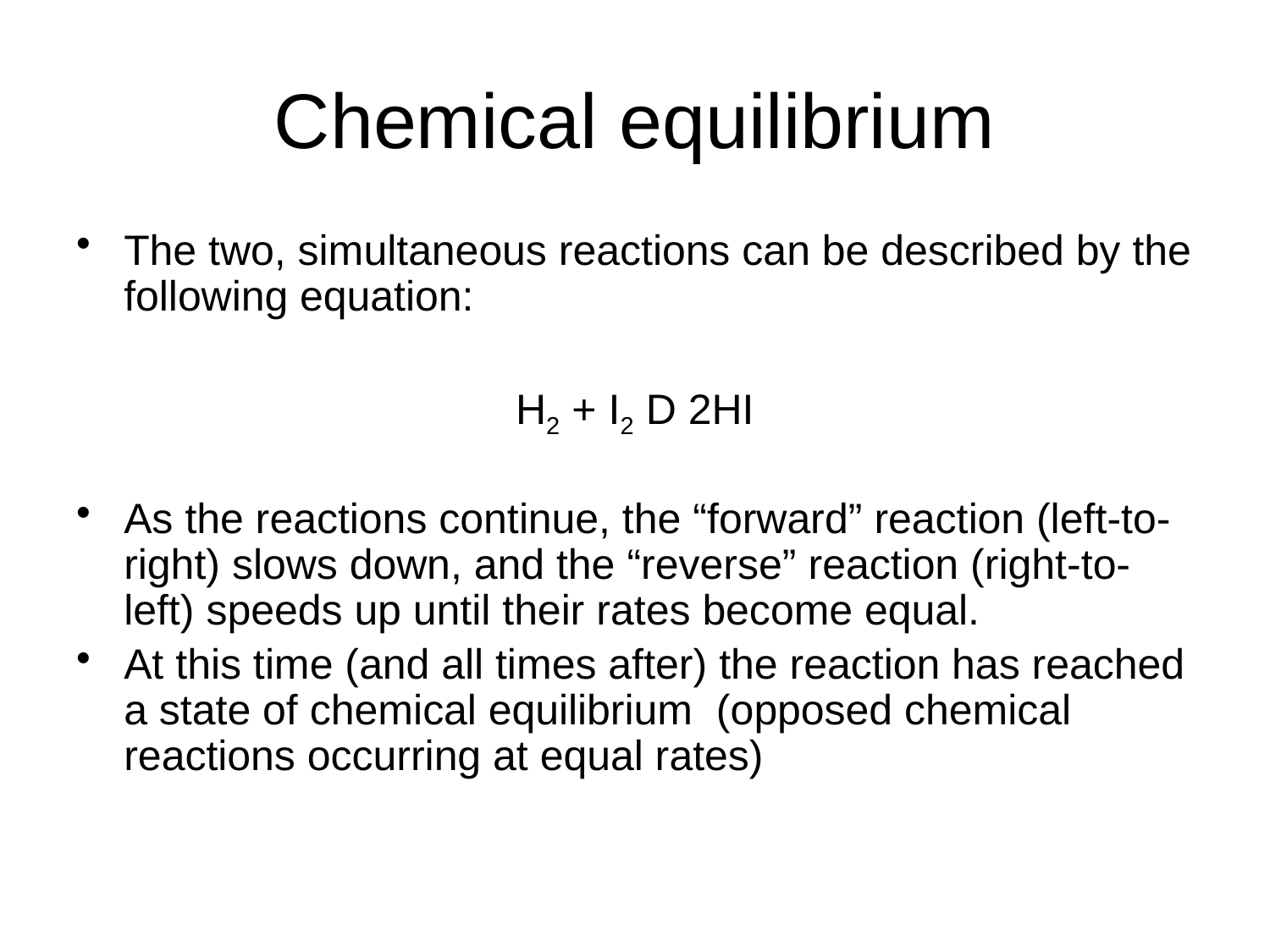

# Chemical equilibrium
The two, simultaneous reactions can be described by the following equation:

H2 + I2 D 2HI

As the reactions continue, the “forward” reaction (left-to-right) slows down, and the “reverse” reaction (right-to-left) speeds up until their rates become equal.
At this time (and all times after) the reaction has reached a state of chemical equilibrium  (opposed chemical reactions occurring at equal rates)